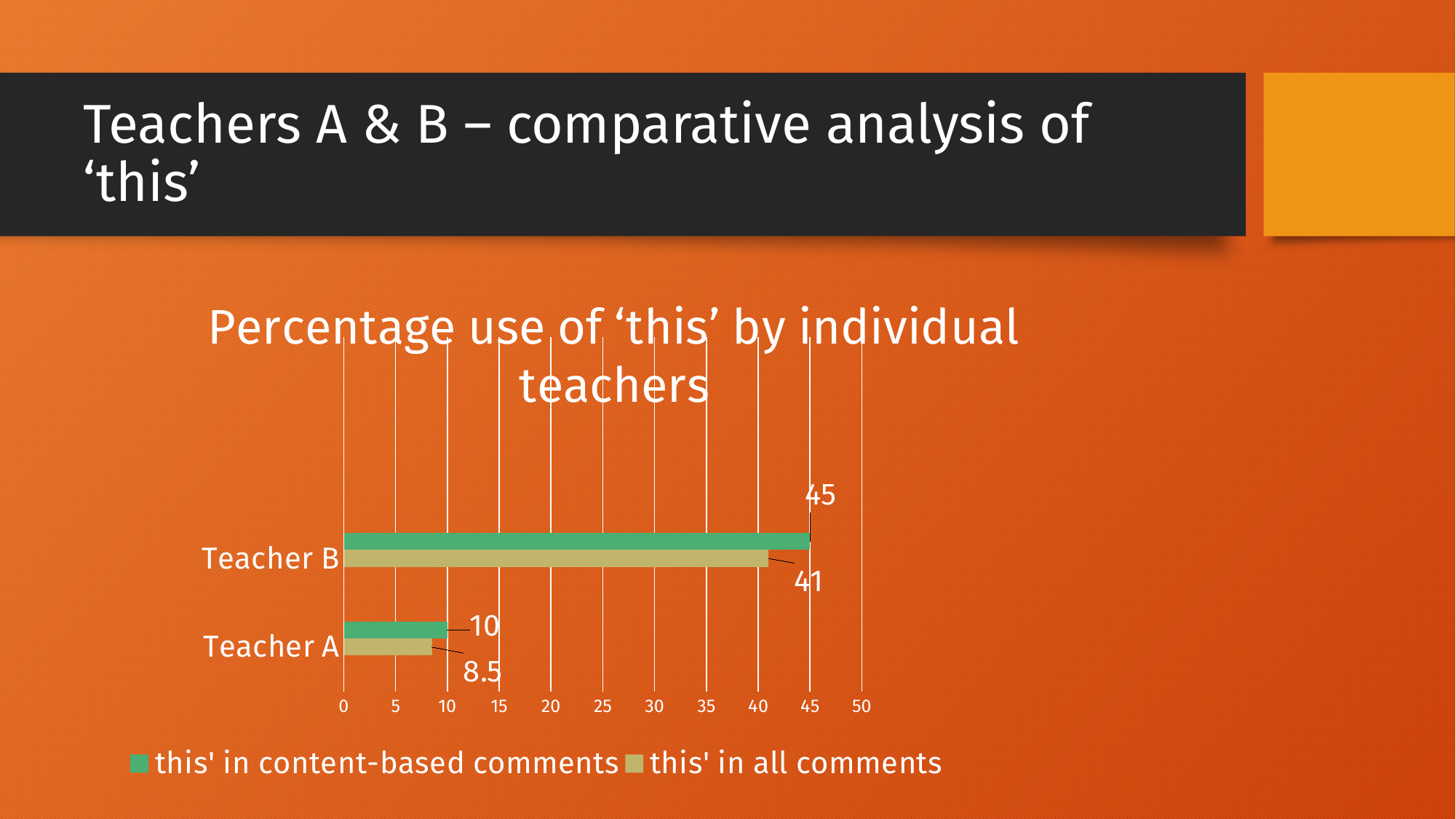

# Teachers A & B – comparative analysis of ‘this’

### Chart: Percentage use of ‘this’ by individual teachers

| Category | Column1 | this' in all comments | this' in content-based comments |
|---|---|---|---|
| Teacher A | None | 8.5 | 10.0 |
| Teacher B | None | 41.0 | 45.0 |